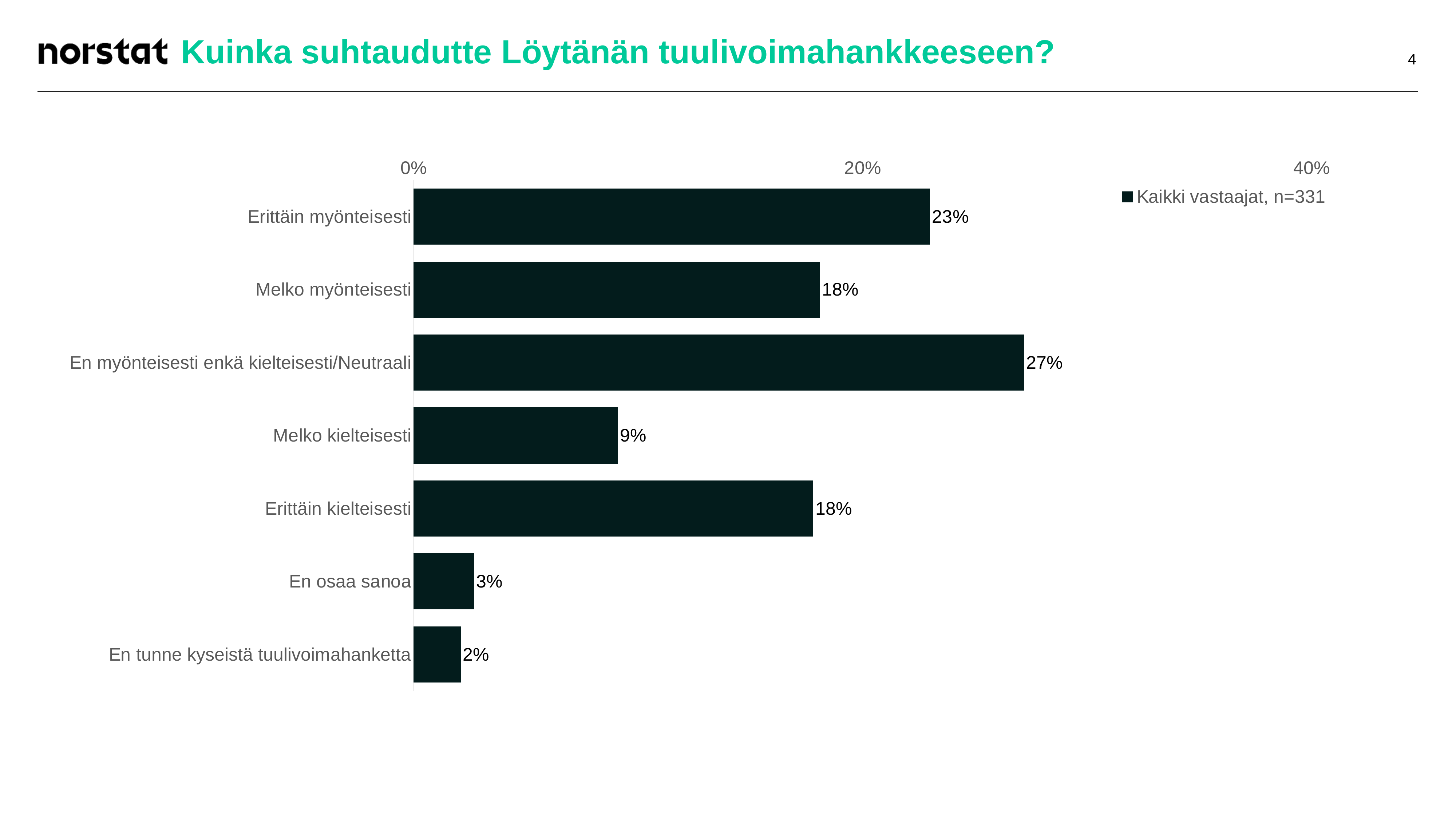

# Kuinka suhtaudutte Löytänän tuulivoimahankkeeseen?
4

### Chart

| Category | Kaikki vastaajat, n=331 |
|---|---|
| Erittäin myönteisesti | 0.23 |
| Melko myönteisesti | 0.181 |
| En myönteisesti enkä kielteisesti/Neutraali | 0.272 |
| Melko kielteisesti | 0.091 |
| Erittäin kielteisesti | 0.178 |
| En osaa sanoa | 0.027 |
| En tunne kyseistä tuulivoimahanketta | 0.021 |